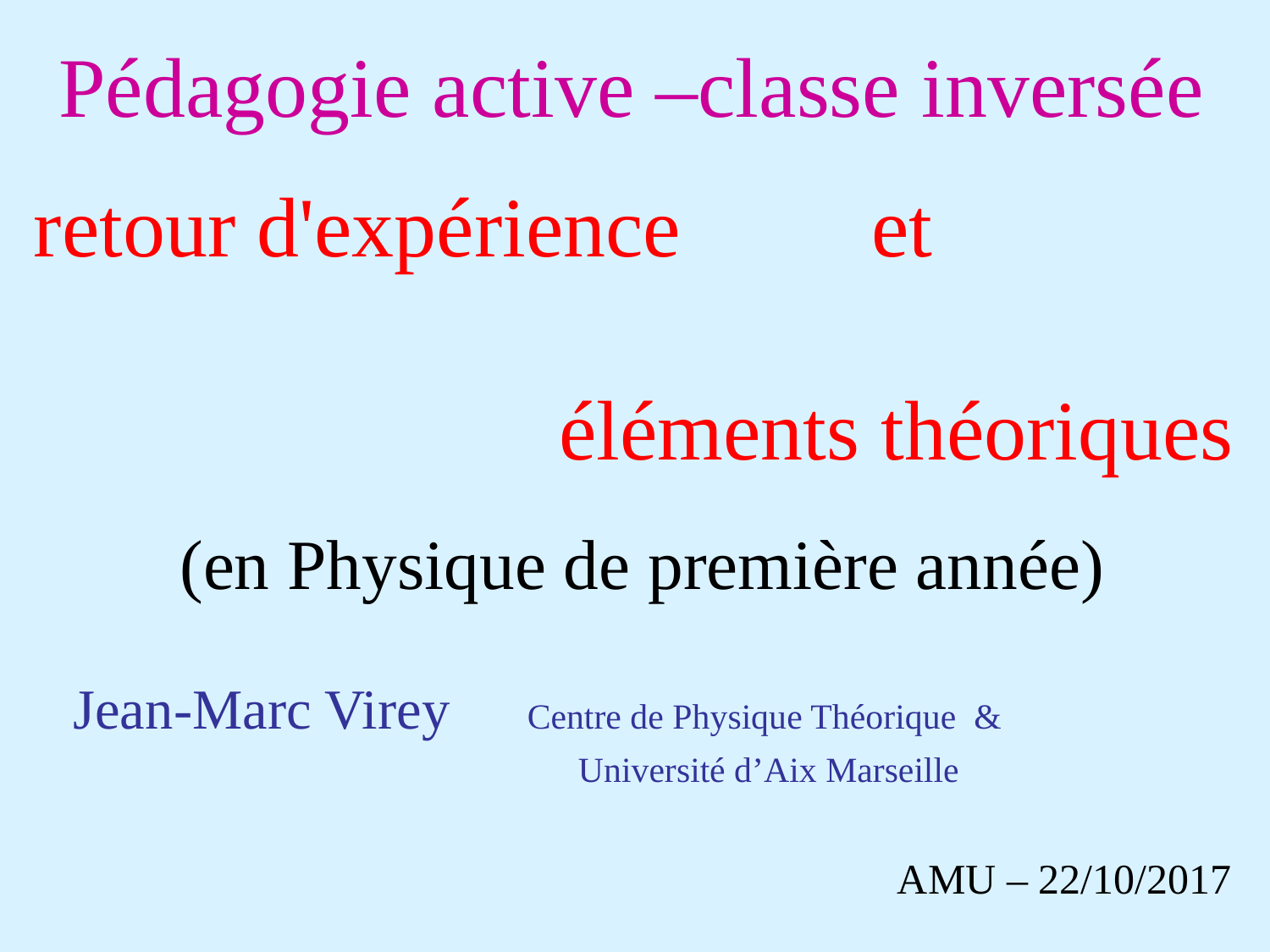

Pédagogie active –classe inversée
retour d'expérience         et
                        éléments théoriques

(en Physique de première année)
Jean-Marc Virey        Centre de Physique Théorique  &
                                                    Université d’Aix Marseille
AMU – 22/10/2017